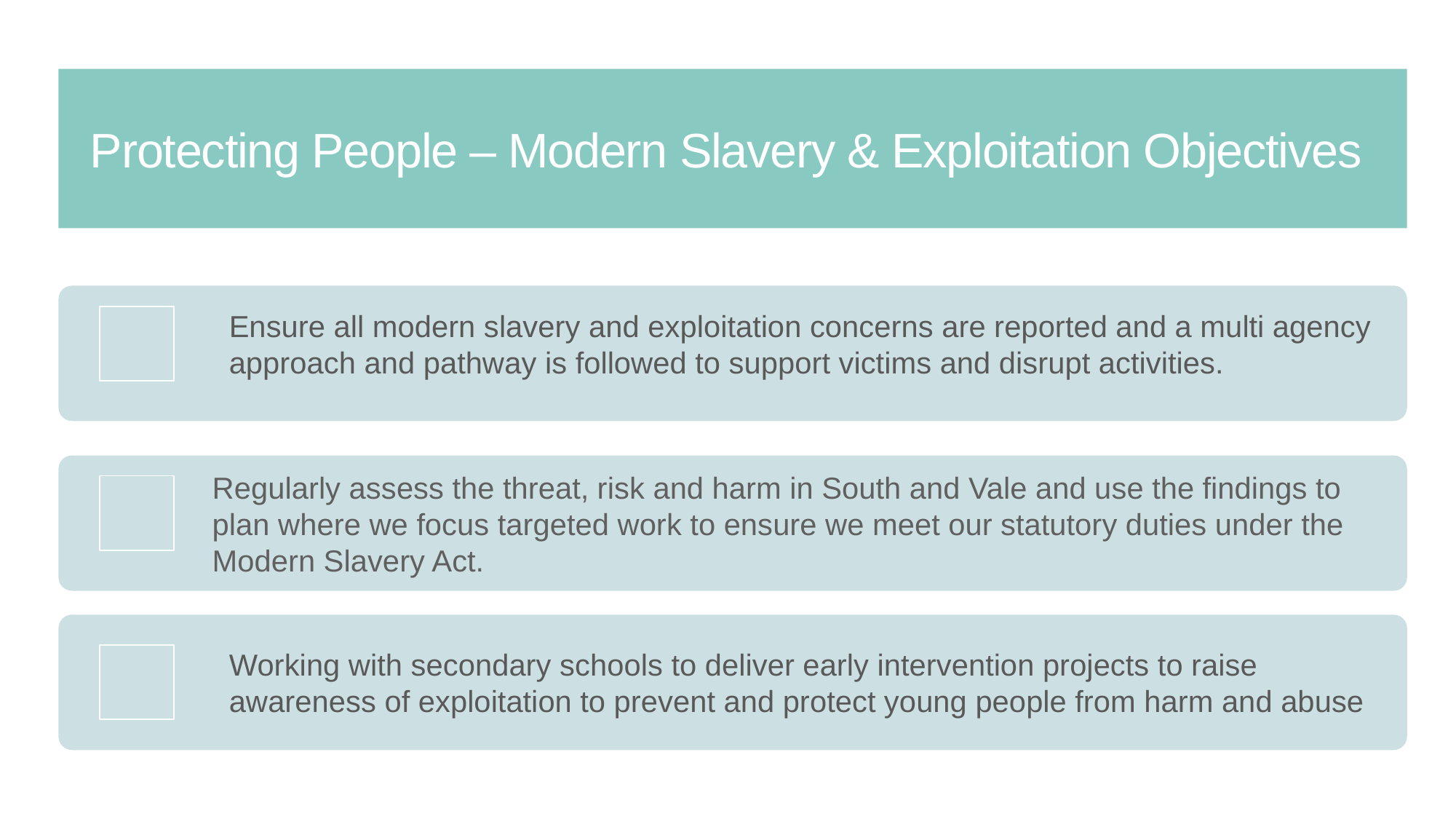

Protecting People – Modern Slavery & Exploitation Objectives
Ensure all modern slavery and exploitation concerns are reported and a multi agency approach and pathway is followed to support victims and disrupt activities.
Regularly assess the threat, risk and harm in South and Vale and use the findings to plan where we focus targeted work to ensure we meet our statutory duties under the Modern Slavery Act.
Working with secondary schools to deliver early intervention projects to raise awareness of exploitation to prevent and protect young people from harm and abuse